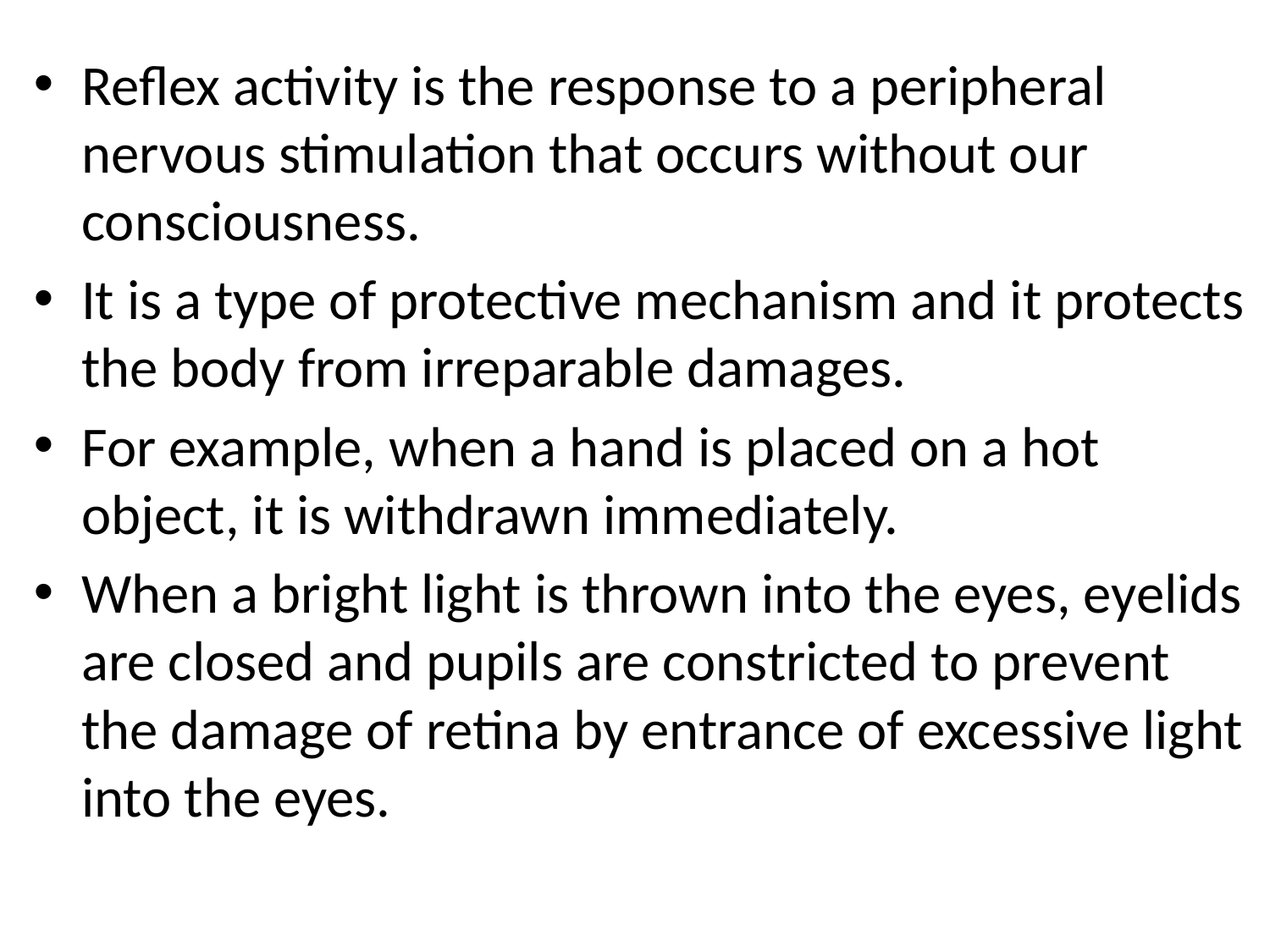

Reflex activity is the response to a peripheral nervous stimulation that occurs without our consciousness.
It is a type of protective mechanism and it protects the body from irreparable damages.
For example, when a hand is placed on a hot object, it is withdrawn immediately.
When a bright light is thrown into the eyes, eyelids are closed and pupils are constricted to prevent the damage of retina by entrance of excessive light into the eyes.